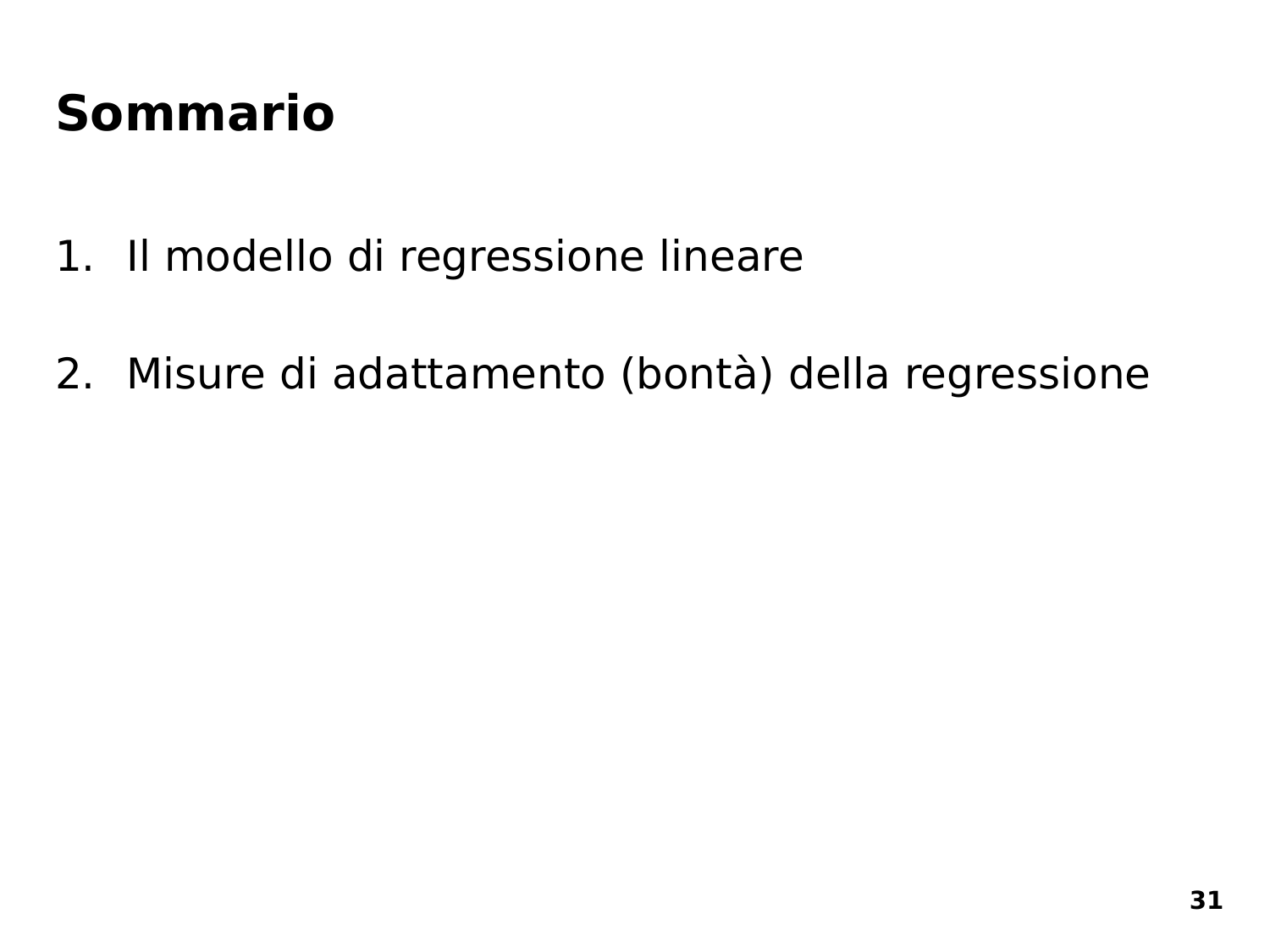

# Sommario
Il modello di regressione lineare

Misure di adattamento (bontà) della regressione

31